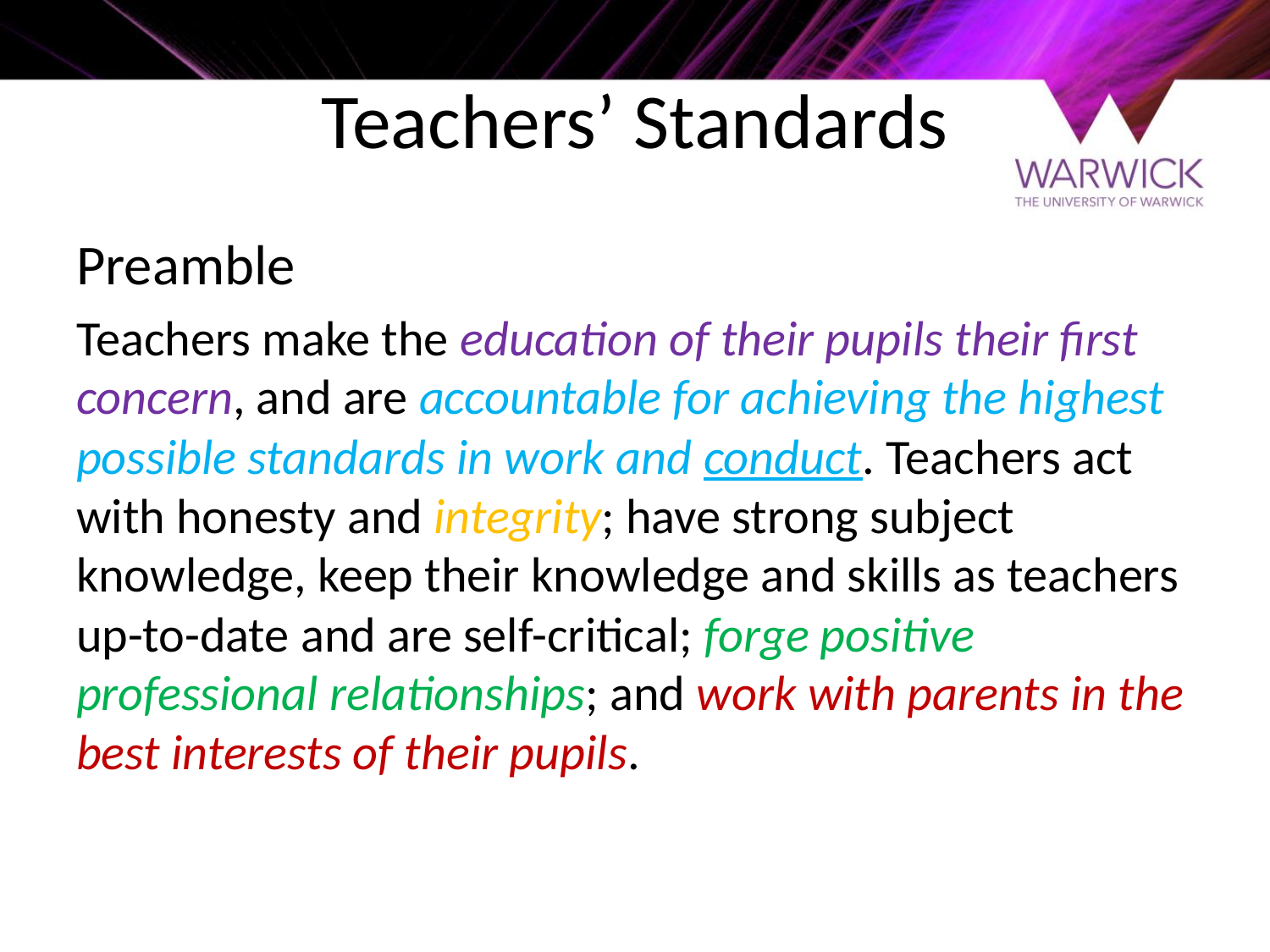

# Teachers’ Standards
Preamble
Teachers make the education of their pupils their first concern, and are accountable for achieving the highest possible standards in work and conduct. Teachers act with honesty and integrity; have strong subject knowledge, keep their knowledge and skills as teachers up-to-date and are self-critical; forge positive professional relationships; and work with parents in the best interests of their pupils.